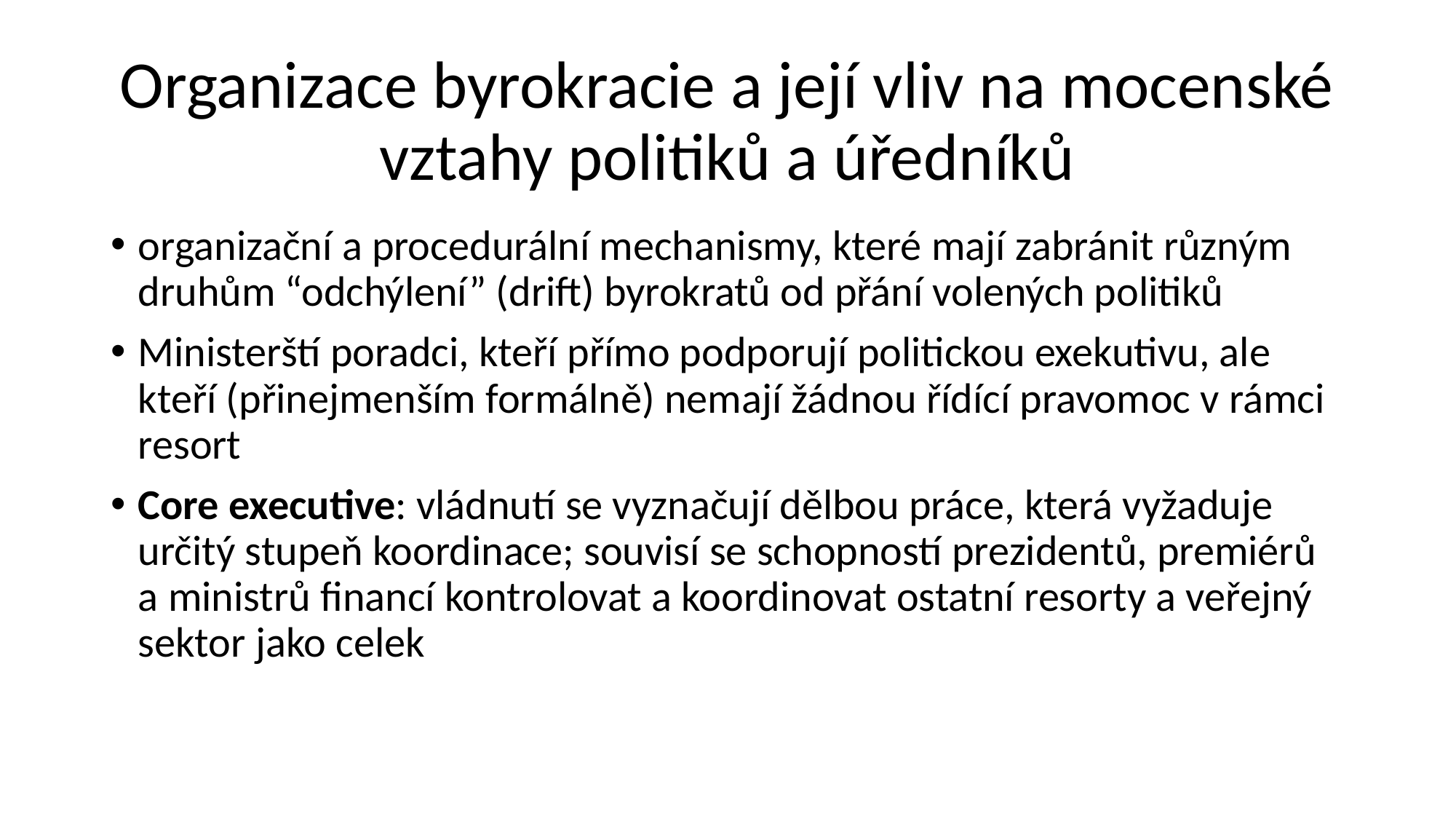

# Organizace byrokracie a její vliv na mocenské vztahy politiků a úředníků
organizační a procedurální mechanismy, které mají zabránit různým druhům “odchýlení” (drift) byrokratů od přání volených politiků
Ministerští poradci, kteří přímo podporují politickou exekutivu, ale kteří (přinejmenším formálně) nemají žádnou řídící pravomoc v rámci resort
Core executive: vládnutí se vyznačují dělbou práce, která vyžaduje určitý stupeň koordinace; souvisí se schopností prezidentů, premiérů a ministrů financí kontrolovat a koordinovat ostatní resorty a veřejný sektor jako celek